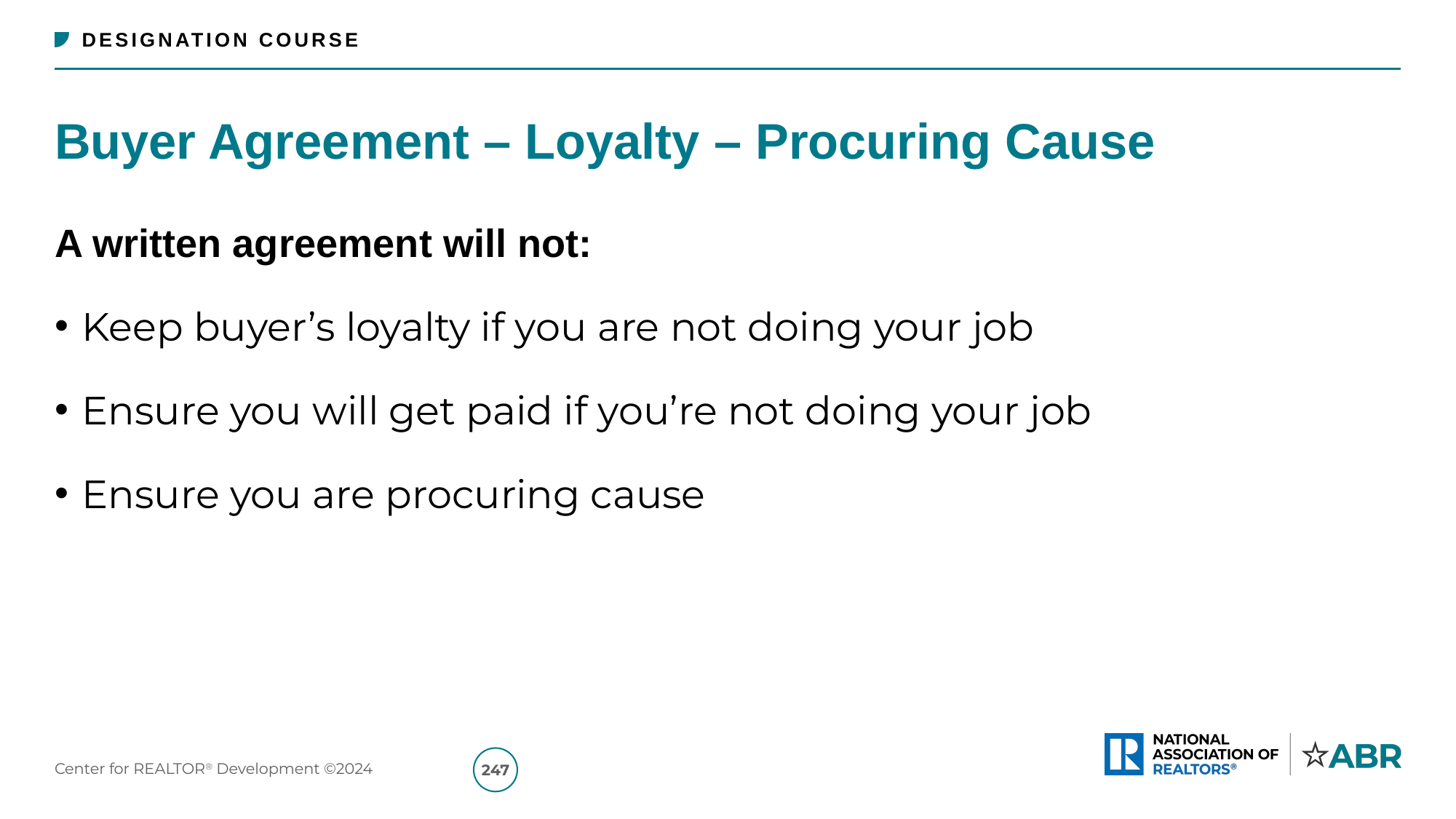

# Buyer Agreement – Loyalty – Procuring Cause
A written agreement will not:
Keep buyer’s loyalty if you are not doing your job
Ensure you will get paid if you’re not doing your job
Ensure you are procuring cause
247
Center for REALTOR® Development ©2024